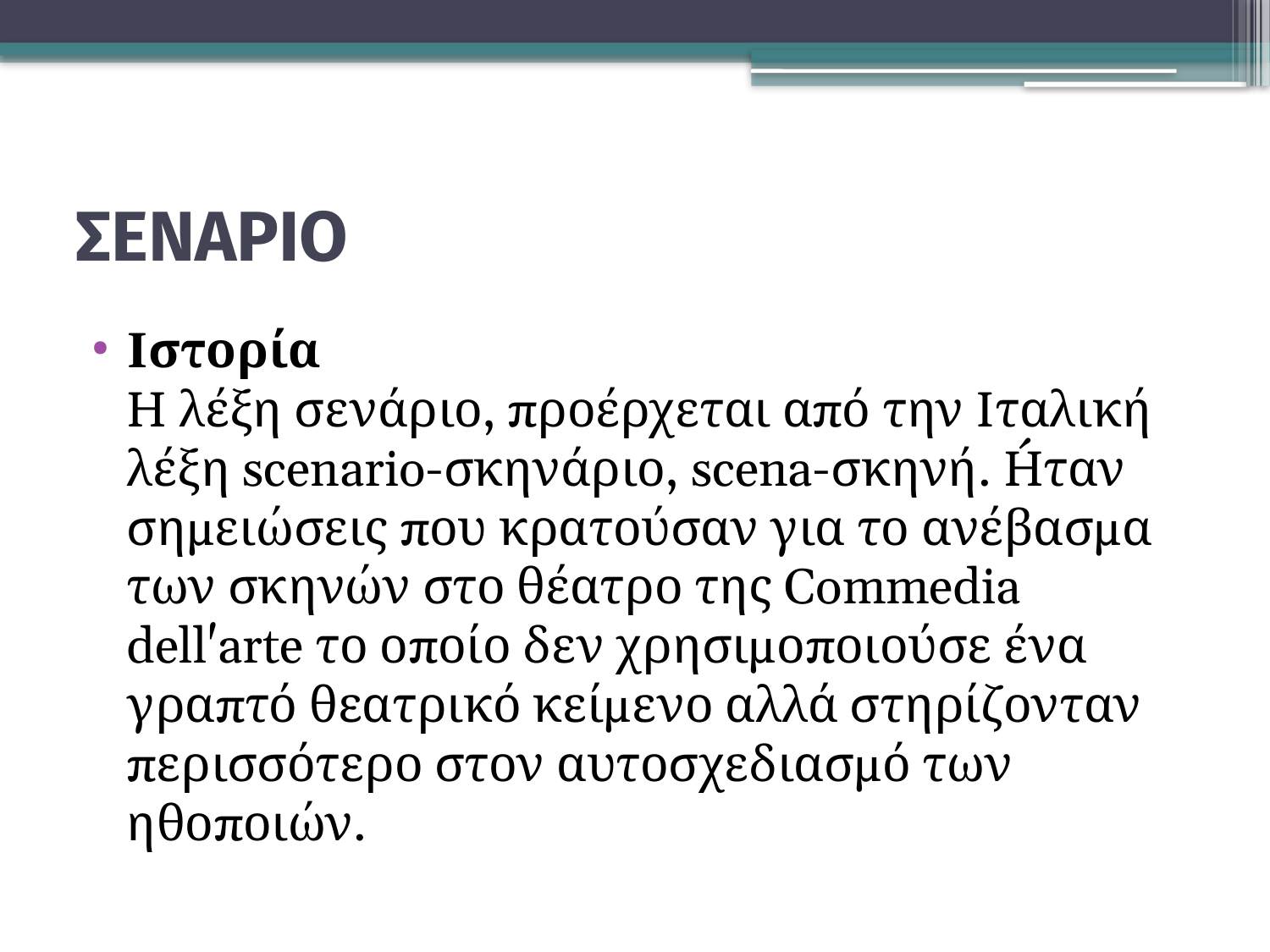

# ΣΕΝΑΡΙΟ
Ιστορία
Η λέξη σενάριο, προέρχεται από την Ιταλική λέξη scenario-σκηνάριο, scena-σκηνή. Ήταν σημειώσεις που κρατούσαν για το ανέβασμα των σκηνών στο θέατρο της Commedia dell'arte το οποίο δεν χρησιμοποιούσε ένα γραπτό θεατρικό κείμενο αλλά στηρίζονταν περισσότερο στον αυτοσχεδιασμό των ηθοποιών.